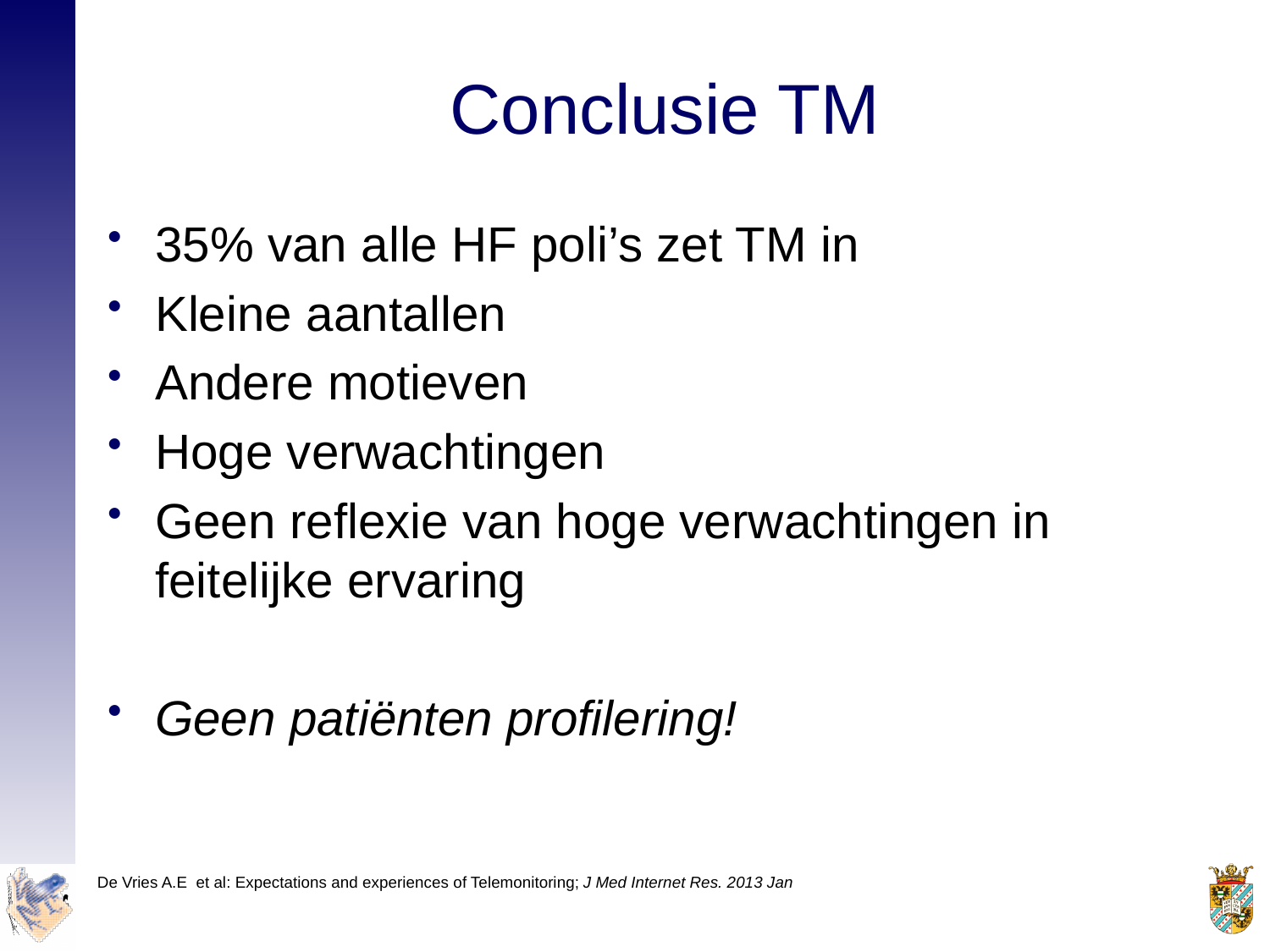

# Conclusie TM
35% van alle HF poli’s zet TM in
Kleine aantallen
Andere motieven
Hoge verwachtingen
Geen reflexie van hoge verwachtingen in feitelijke ervaring

Geen patiënten profilering!
De Vries A.E  et al: Expectations and experiences of Telemonitoring; J Med Internet Res. 2013 Jan